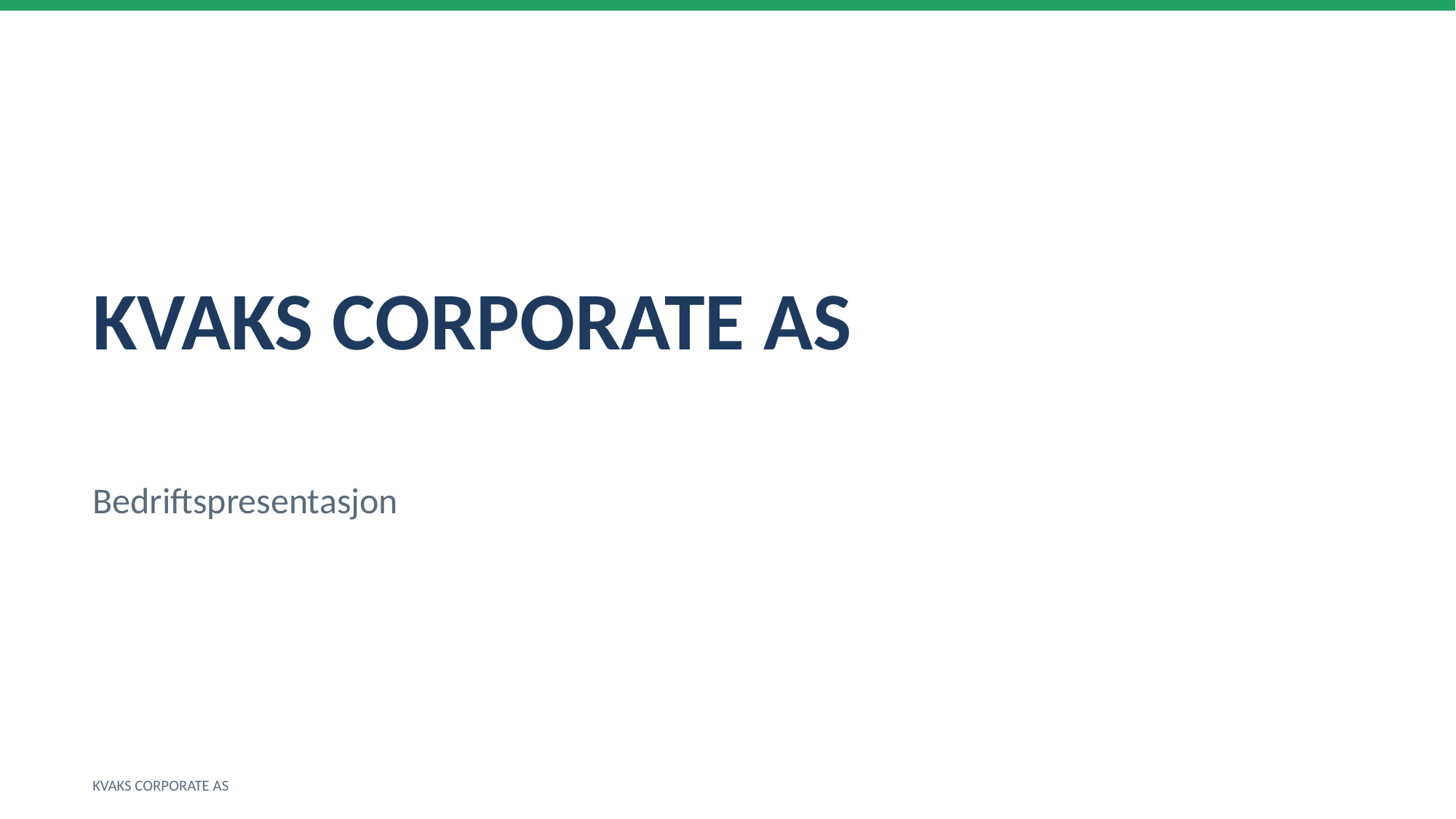

KVAKS CORPORATE AS
Bedriftspresentasjon
KVAKS CORPORATE AS